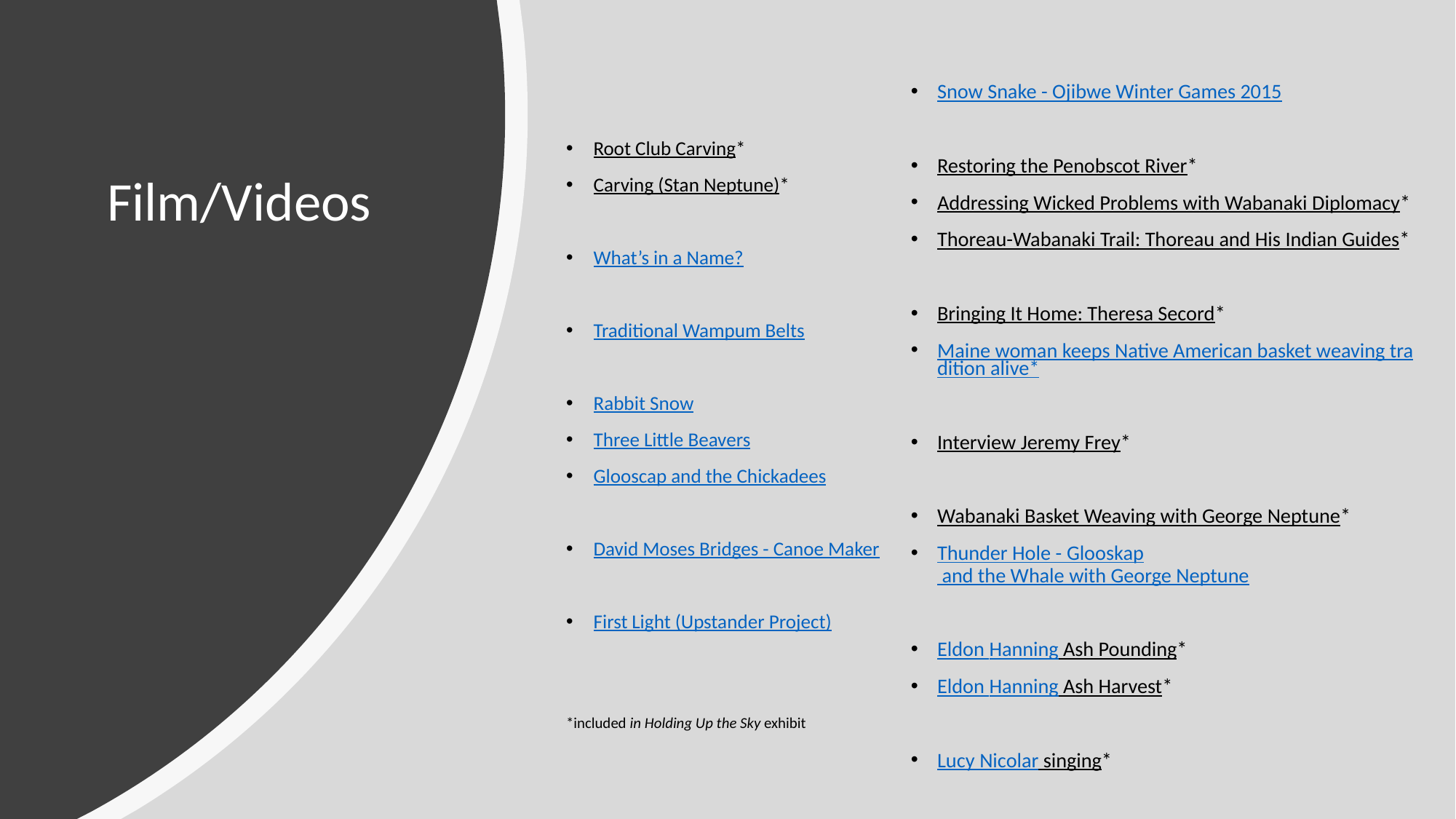

Snow Snake - Ojibwe Winter Games 2015

Restoring the Penobscot River*
Addressing Wicked Problems with Wabanaki Diplomacy*
Thoreau-Wabanaki Trail: Thoreau and His Indian Guides*

Bringing It Home: Theresa Secord*
Maine woman keeps Native American basket weaving tradition alive*

Interview Jeremy Frey*

Wabanaki Basket Weaving with George Neptune*
Thunder Hole - Glooskap and the Whale with George Neptune

Eldon Hanning Ash Pounding*
Eldon Hanning Ash Harvest*

Lucy Nicolar singing*

Root Club Carving*
Carving (Stan Neptune)*

What’s in a Name?

Traditional Wampum Belts

Rabbit Snow
Three Little Beavers
Glooscap and the Chickadees

David Moses Bridges - Canoe Maker

First Light (Upstander Project)

*included in Holding Up the Sky exhibit
# Film/Videos